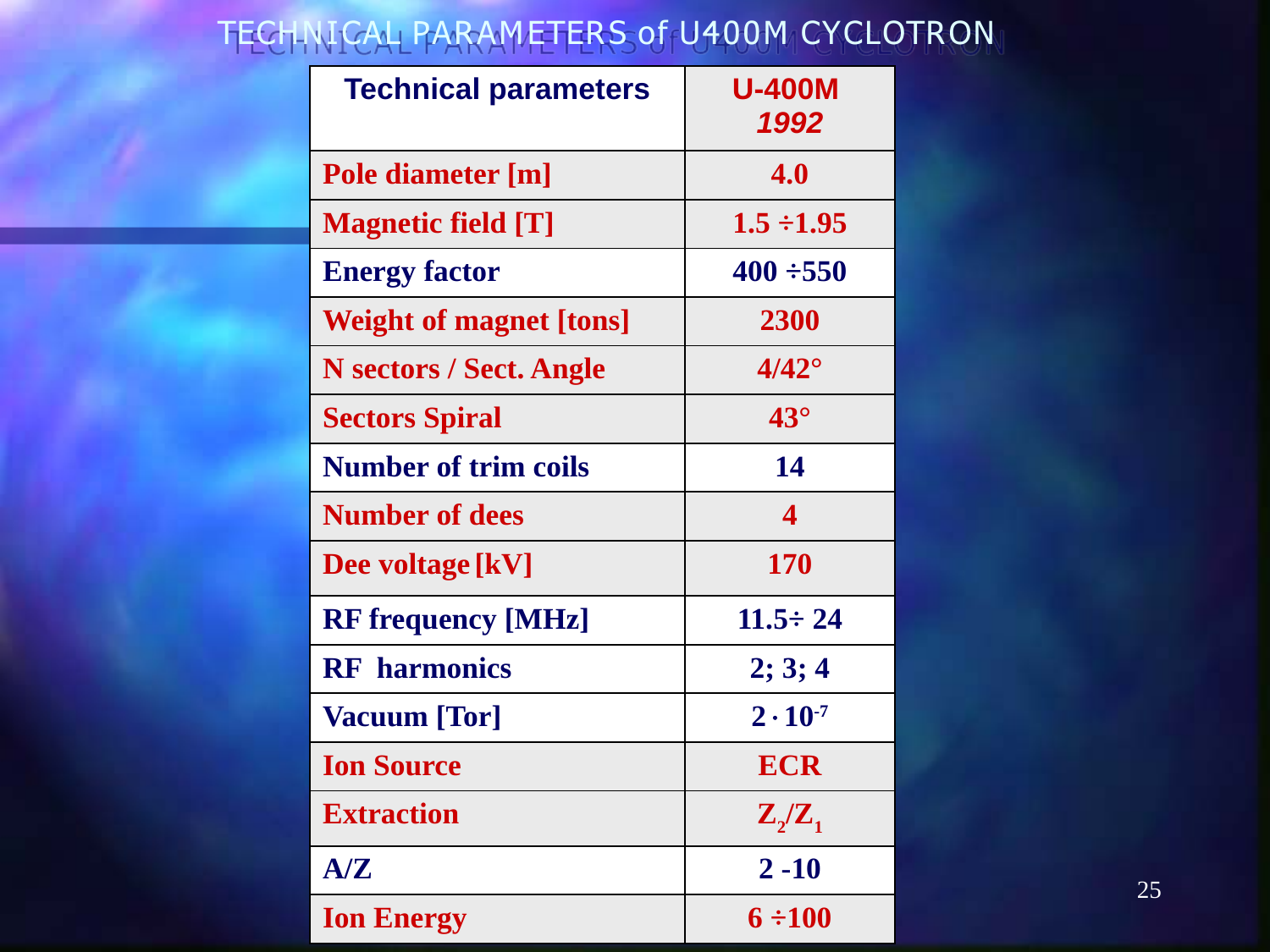

TECHNICAL PARAMETERS of U400M CYCLOTRON
| Technical parameters | U-400M 1992 |
| --- | --- |
| Pole diameter [m] | 4.0 |
| Magnetic field [T] | 1.5 ÷1.95 |
| Energy factor | 400 ÷550 |
| Weight of magnet [tons] | 2300 |
| N sectors / Sect. Angle | 4/42° |
| Sectors Spiral | 43° |
| Number of trim coils | 14 |
| Number of dees | 4 |
| Dee voltage [kV] | 170 |
| RF frequency [MHz] | 11.5÷ 24 |
| RF harmonics | 2; 3; 4 |
| Vacuum [Tor] | 2⋅10-7 |
| Ion Source | ECR |
| Extraction | Z2/Z1 |
| A/Z | 2 -10 |
| Ion Energy | 6 ÷100 |
25